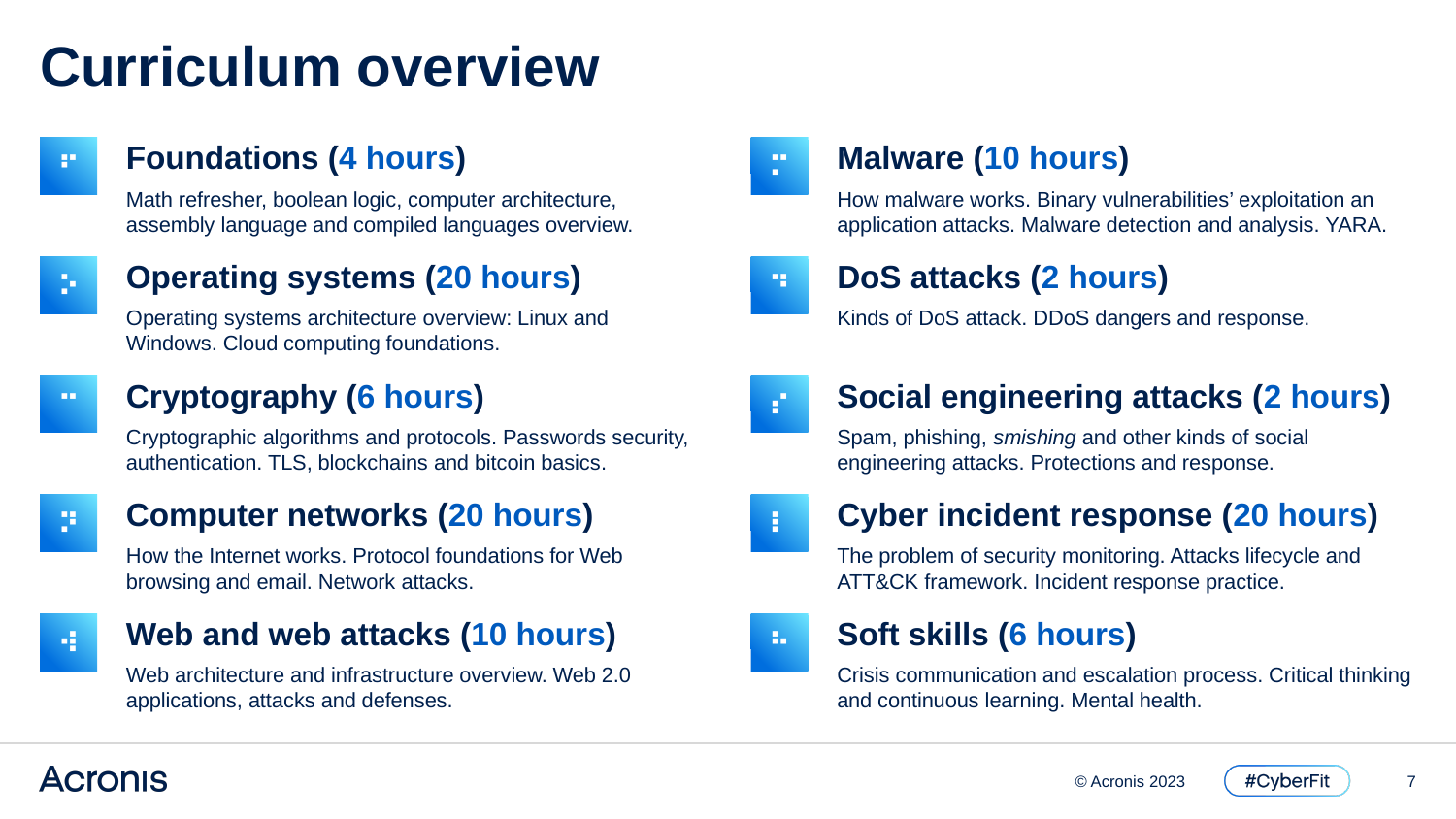

# Curriculum overview
⠋
Foundations (4 hours)
⠍
Malware (10 hours)
Math refresher, boolean logic, computer architecture, assembly language and compiled languages overview.
How malware works. Binary vulnerabilities’ exploitation an application attacks. Malware detection and analysis. YARA.
⠕
Operating systems (20 hours)
⠙
DoS attacks (2 hours)
Operating systems architecture overview: Linux and Windows. Cloud computing foundations.
Kinds of DoS attack. DDoS dangers and response.
⠉
Cryptography (6 hours)
⠎
Social engineering attacks (2 hours)
Cryptographic algorithms and protocols. Passwords security, authentication. TLS, blockchains and bitcoin basics.
Spam, phishing, smishing and other kinds of social engineering attacks. Protections and response.
⠝
Computer networks (20 hours)
⠇
Cyber incident response (20 hours)
How the Internet works. Protocol foundations for Web browsing and email. Network attacks.
The problem of security monitoring. Attacks lifecycle and ATT&CK framework. Incident response practice.
⠺
Web and web attacks (10 hours)
⠓
Soft skills (6 hours)
Web architecture and infrastructure overview. Web 2.0 applications, attacks and defenses.
Crisis communication and escalation process. Critical thinking and continuous learning. Mental health.